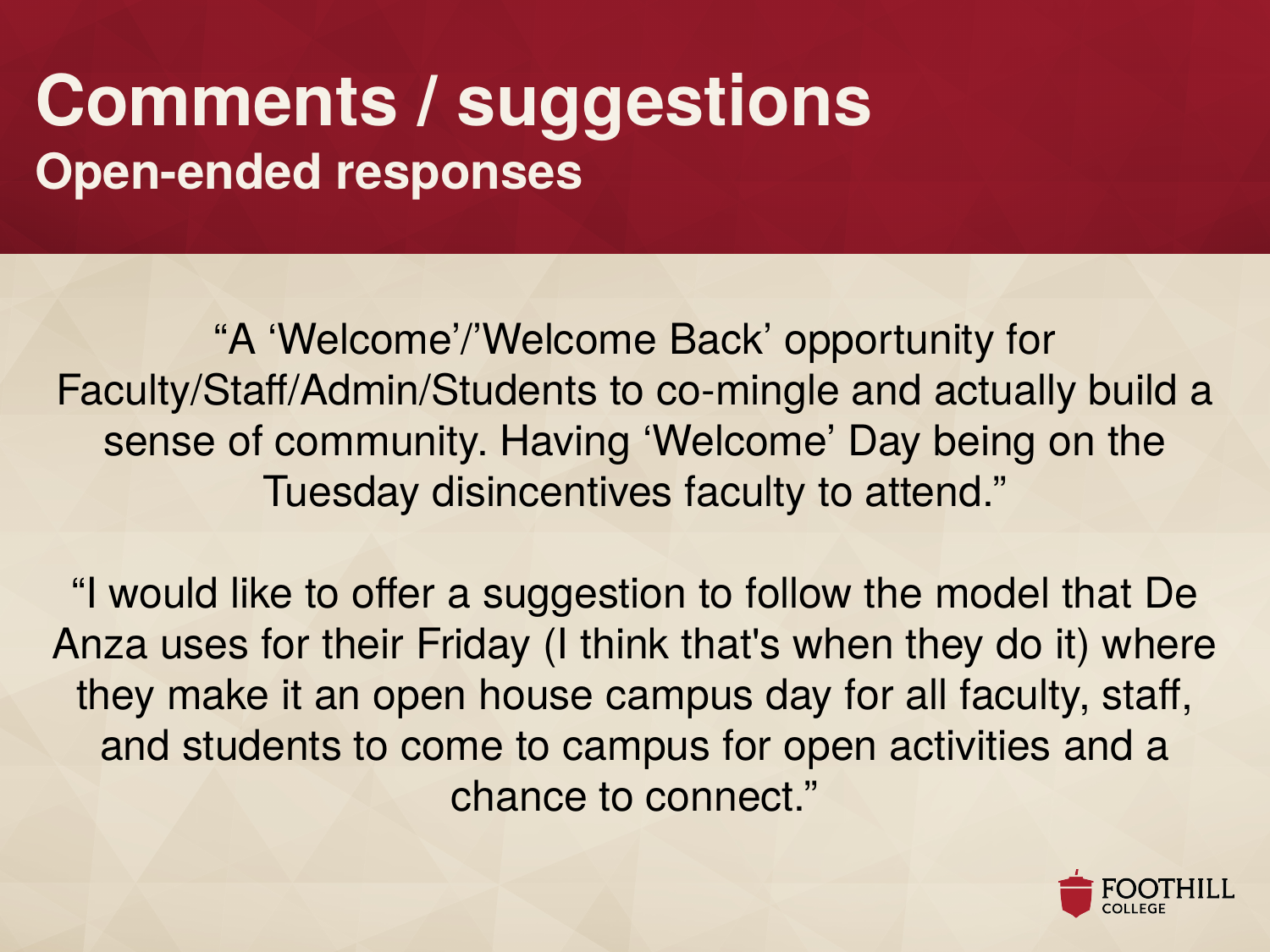

# Comments / suggestions Open-ended responses
“A ‘Welcome’/’Welcome Back’ opportunity for Faculty/Staff/Admin/Students to co-mingle and actually build a sense of community. Having ‘Welcome’ Day being on the Tuesday disincentives faculty to attend.”

“I would like to offer a suggestion to follow the model that De Anza uses for their Friday (I think that's when they do it) where they make it an open house campus day for all faculty, staff, and students to come to campus for open activities and a chance to connect.”